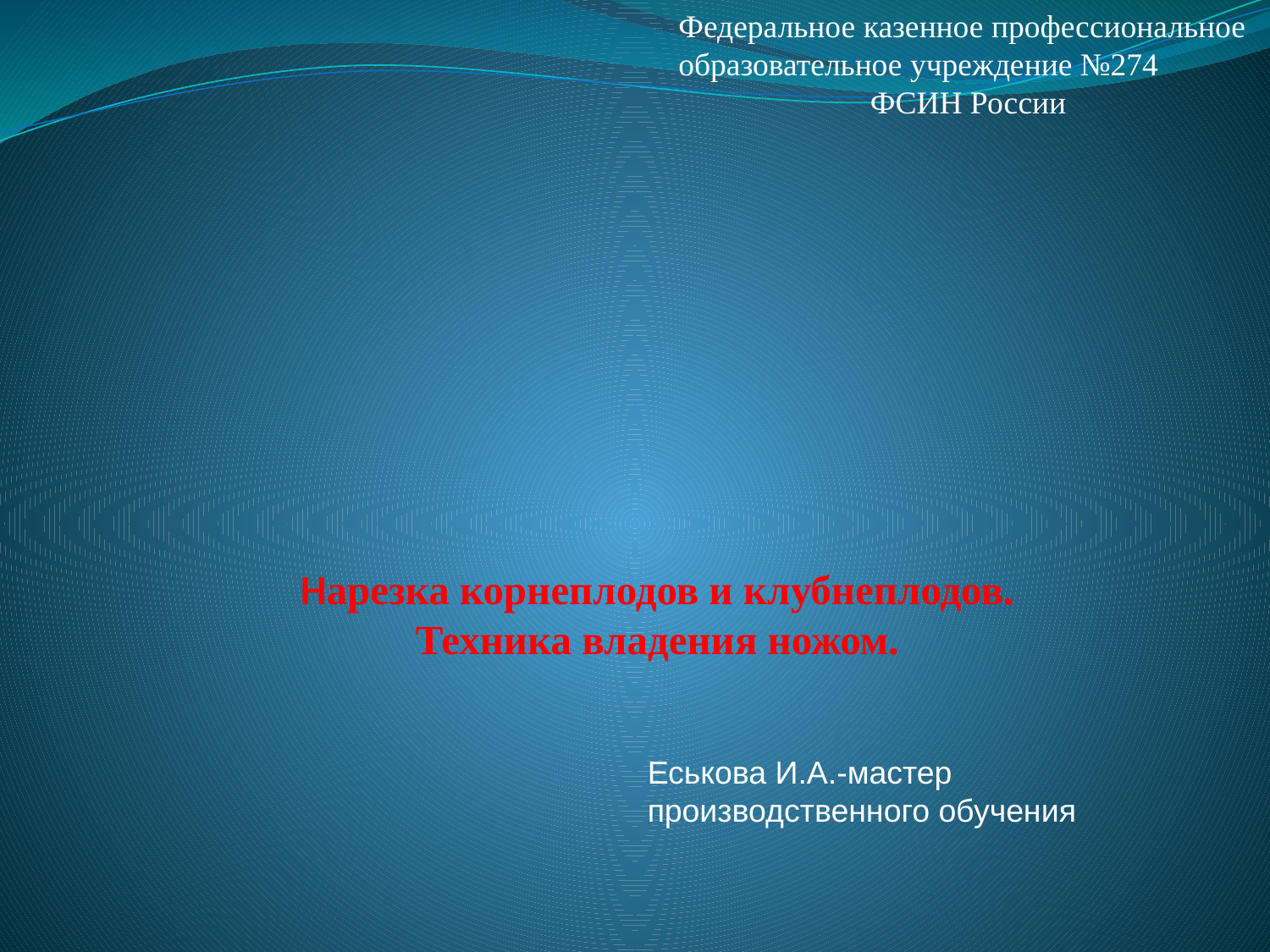

Федеральное казенное профессиональное образовательное учреждение №274
ФСИН России
# Нарезка корнеплодов и клубнеплодов. Техника владения ножом.
Еськова И.А.-мастер производственного обучения